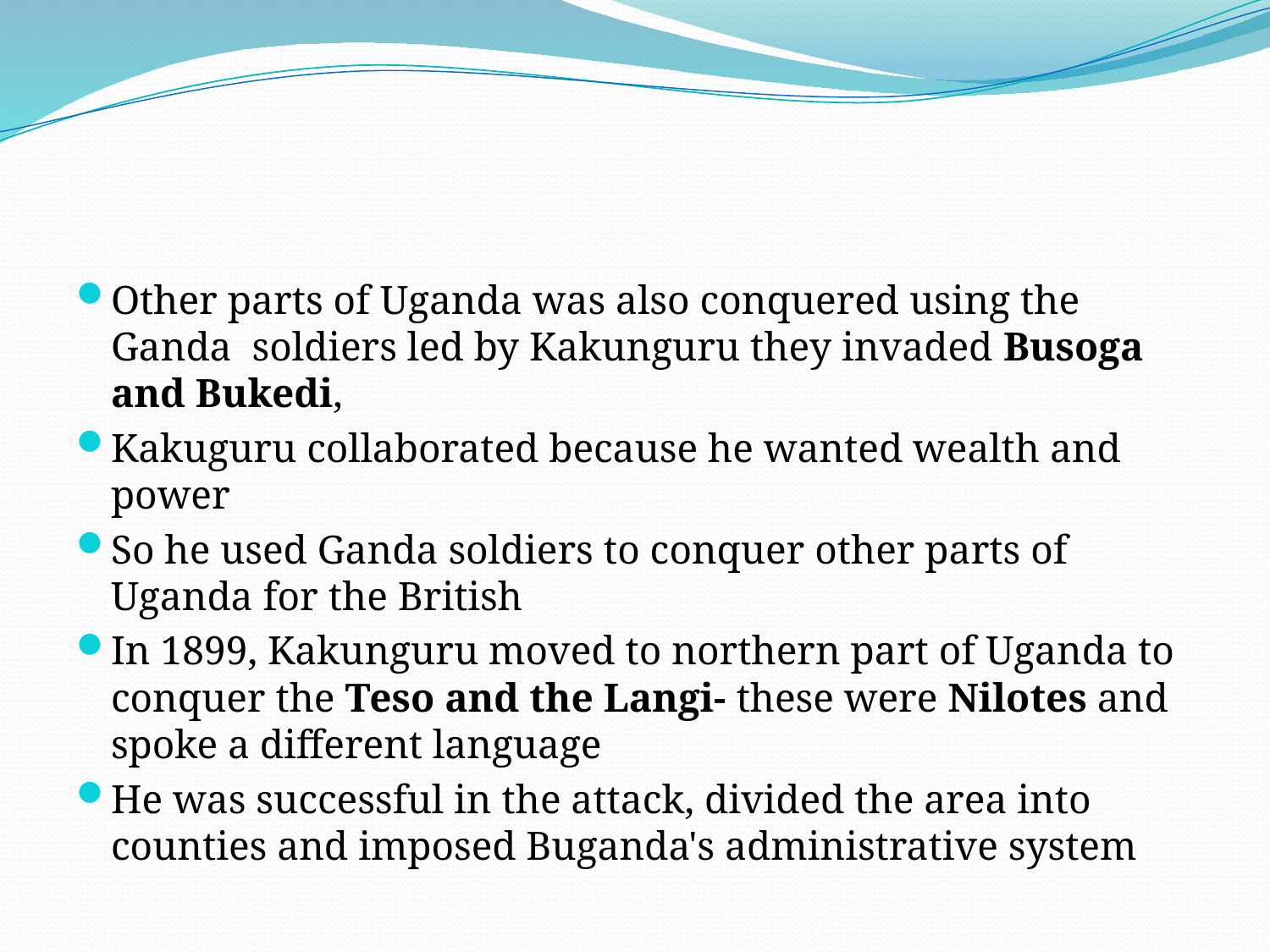

#
Other parts of Uganda was also conquered using the Ganda  soldiers led by Kakunguru they invaded Busoga and Bukedi,
Kakuguru collaborated because he wanted wealth and power
So he used Ganda soldiers to conquer other parts of Uganda for the British
In 1899, Kakunguru moved to northern part of Uganda to conquer the Teso and the Langi- these were Nilotes and spoke a different language
He was successful in the attack, divided the area into counties and imposed Buganda's administrative system